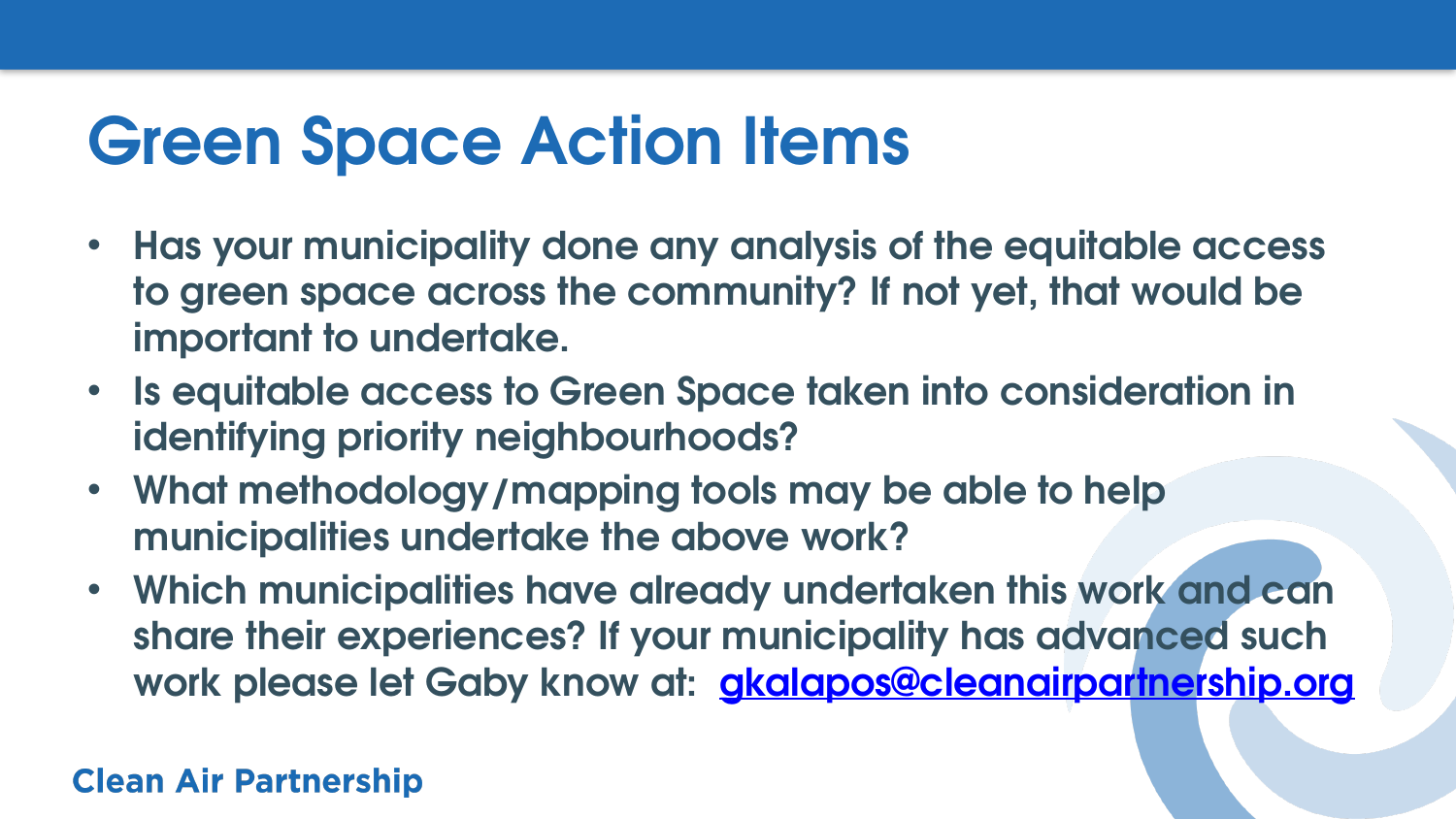

# Green Space Action Items
Has your municipality done any analysis of the equitable access to green space across the community? If not yet, that would be important to undertake.
Is equitable access to Green Space taken into consideration in identifying priority neighbourhoods?
What methodology/mapping tools may be able to help municipalities undertake the above work?
Which municipalities have already undertaken this work and can share their experiences? If your municipality has advanced such work please let Gaby know at:  gkalapos@cleanairpartnership.org